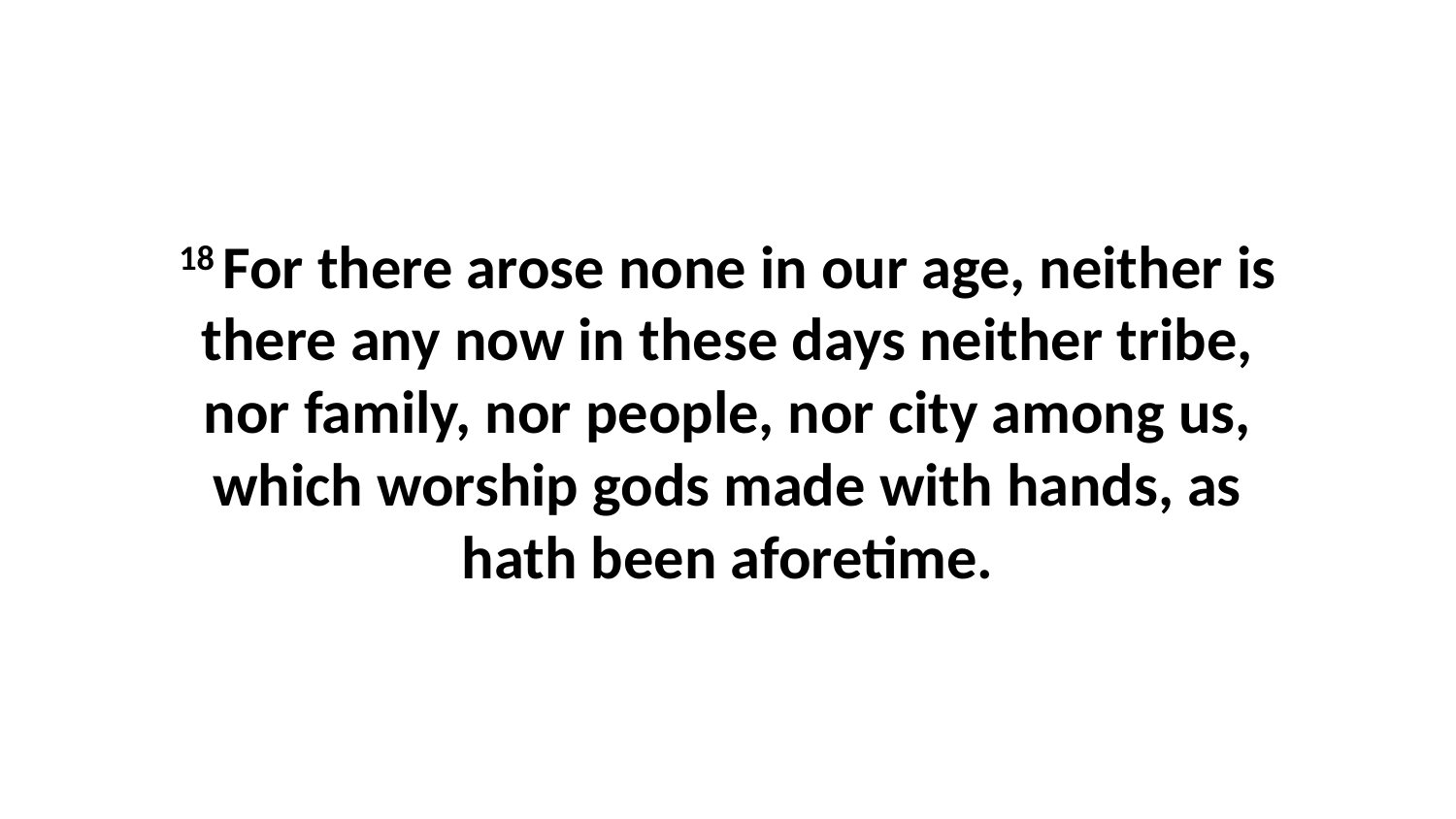

18 For there arose none in our age, neither is there any now in these days neither tribe, nor family, nor people, nor city among us, which worship gods made with hands, as hath been aforetime.